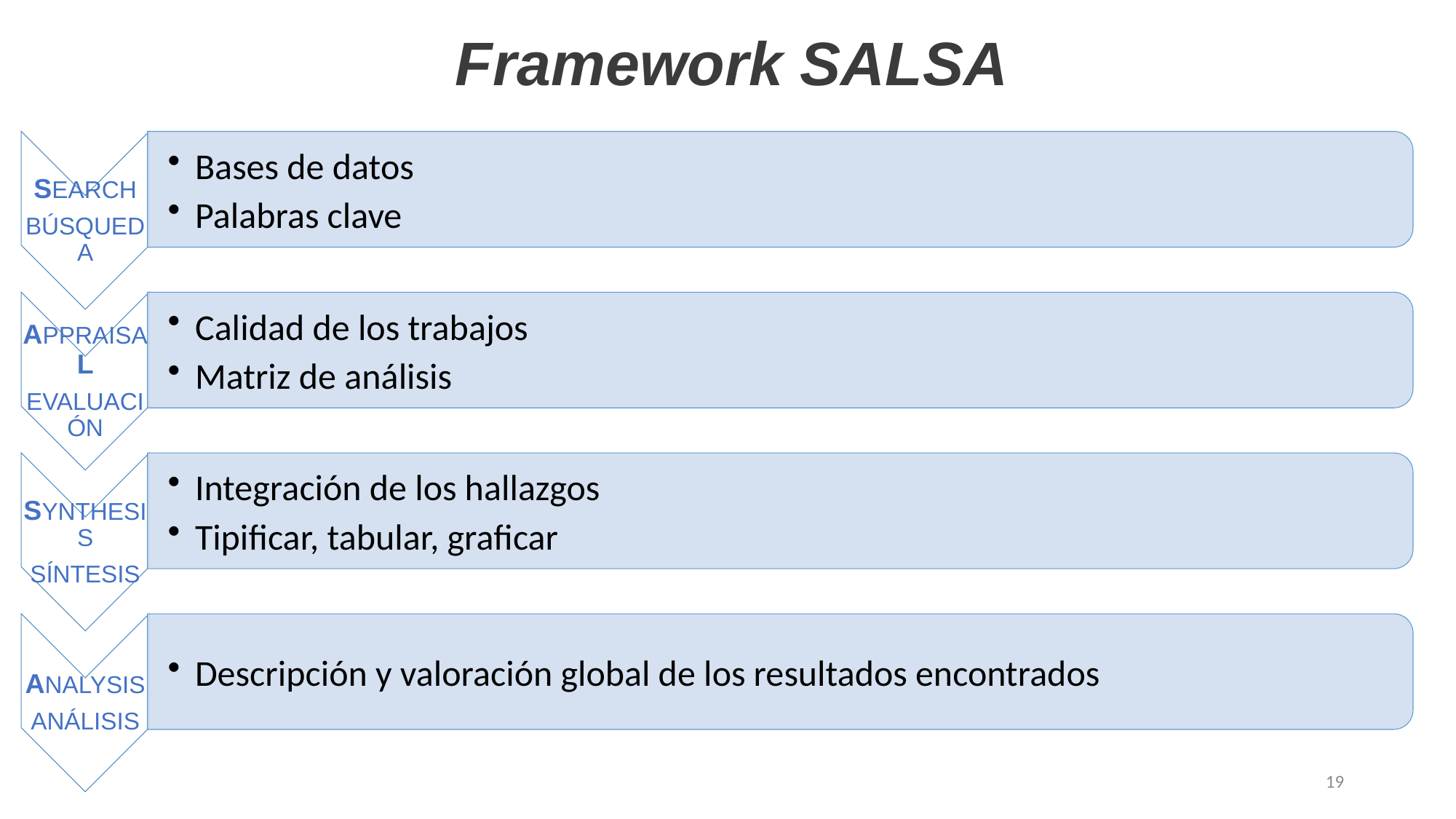

# Framework SALSA
Search
Búsqueda
Bases de datos
Palabras clave
AppraisaL
Evaluación
Calidad de los trabajos
Matriz de análisis
Synthesis
Síntesis
Integración de los hallazgos
Tipificar, tabular, graficar
Analysis
Análisis
Descripción y valoración global de los resultados encontrados
19